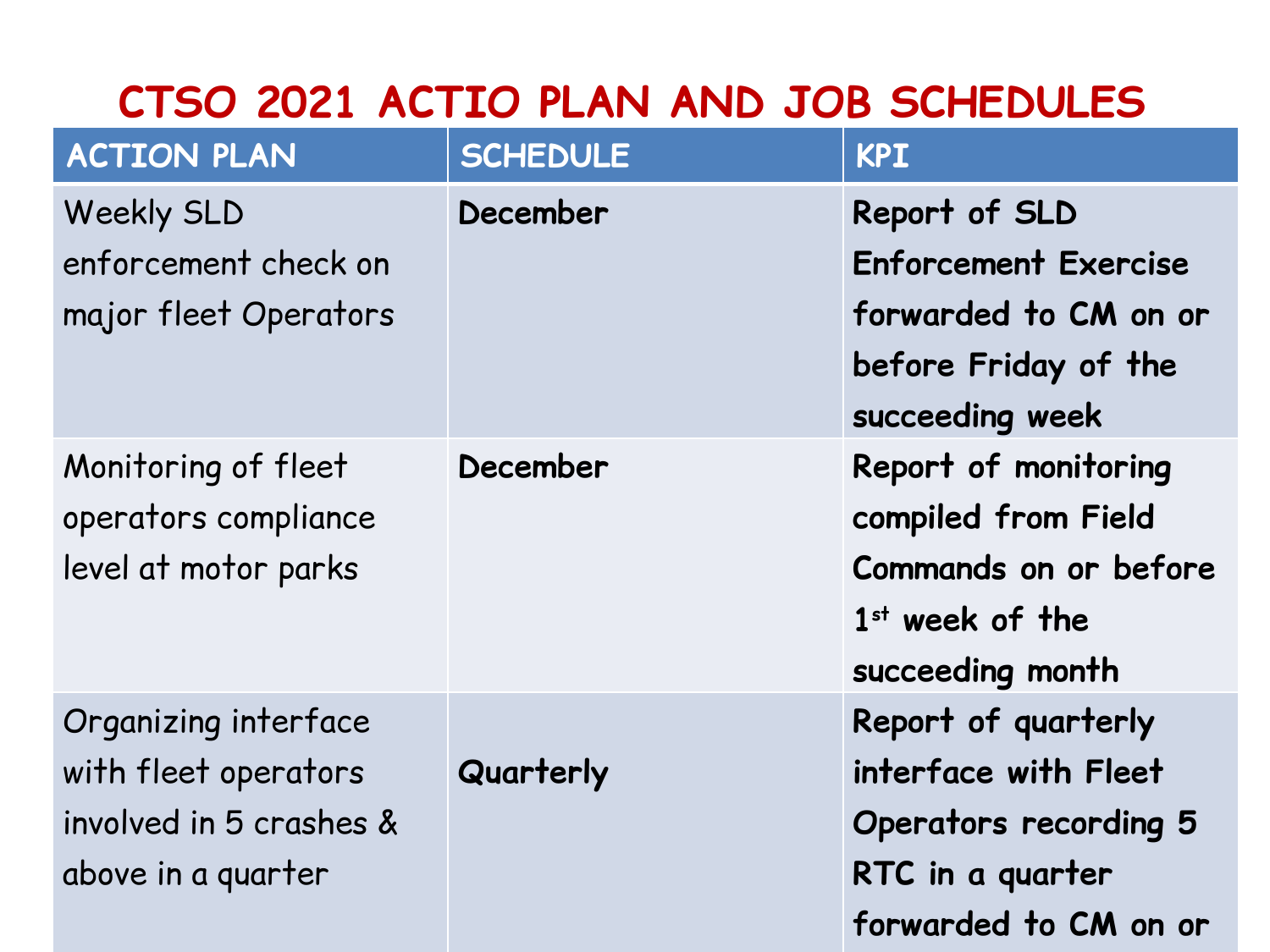

# CTSO 2021 ACTIO PLAN AND JOB SCHEDULES
| ACTION PLAN | SCHEDULE | KPI |
| --- | --- | --- |
| Weekly SLD enforcement check on major fleet Operators | December | Report of SLD Enforcement Exercise forwarded to CM on or before Friday of the succeeding week |
| Monitoring of fleet operators compliance level at motor parks | December | Report of monitoring compiled from Field Commands on or before 1st week of the succeeding month |
| Organizing interface with fleet operators involved in 5 crashes & above in a quarter | Quarterly | Report of quarterly interface with Fleet Operators recording 5 RTC in a quarter forwarded to CM on or before 1st week of the succeeding quarter |